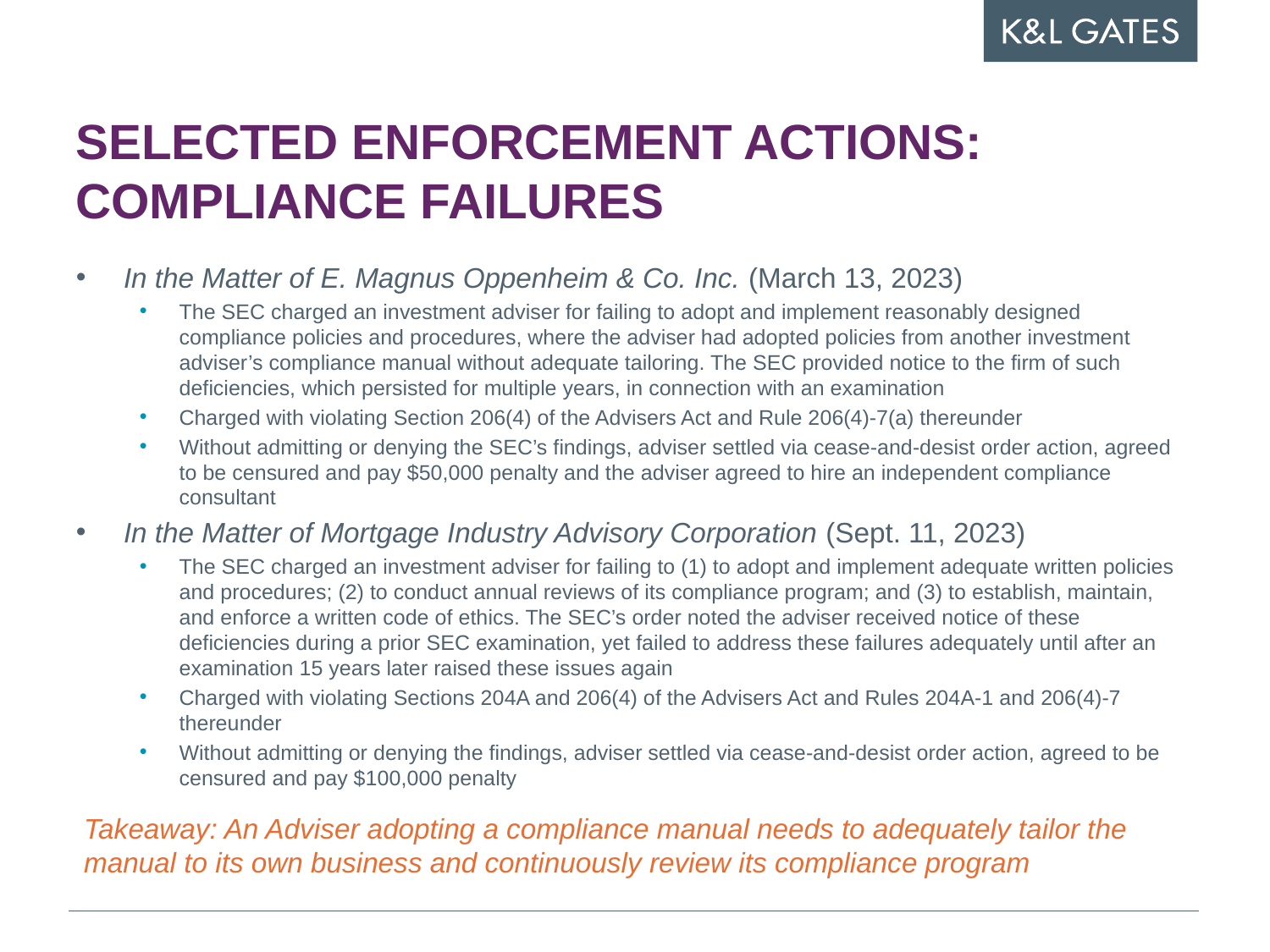

# Selected enforcement actions: compliance failures
In the Matter of E. Magnus Oppenheim & Co. Inc. (March 13, 2023)
The SEC charged an investment adviser for failing to adopt and implement reasonably designed compliance policies and procedures, where the adviser had adopted policies from another investment adviser’s compliance manual without adequate tailoring. The SEC provided notice to the firm of such deficiencies, which persisted for multiple years, in connection with an examination
Charged with violating Section 206(4) of the Advisers Act and Rule 206(4)-7(a) thereunder
Without admitting or denying the SEC’s findings, adviser settled via cease-and-desist order action, agreed to be censured and pay $50,000 penalty and the adviser agreed to hire an independent compliance consultant
In the Matter of Mortgage Industry Advisory Corporation (Sept. 11, 2023)
The SEC charged an investment adviser for failing to (1) to adopt and implement adequate written policies and procedures; (2) to conduct annual reviews of its compliance program; and (3) to establish, maintain, and enforce a written code of ethics. The SEC’s order noted the adviser received notice of these deficiencies during a prior SEC examination, yet failed to address these failures adequately until after an examination 15 years later raised these issues again
Charged with violating Sections 204A and 206(4) of the Advisers Act and Rules 204A-1 and 206(4)-7 thereunder
Without admitting or denying the findings, adviser settled via cease-and-desist order action, agreed to be censured and pay $100,000 penalty
Takeaway: An Adviser adopting a compliance manual needs to adequately tailor the manual to its own business and continuously review its compliance program